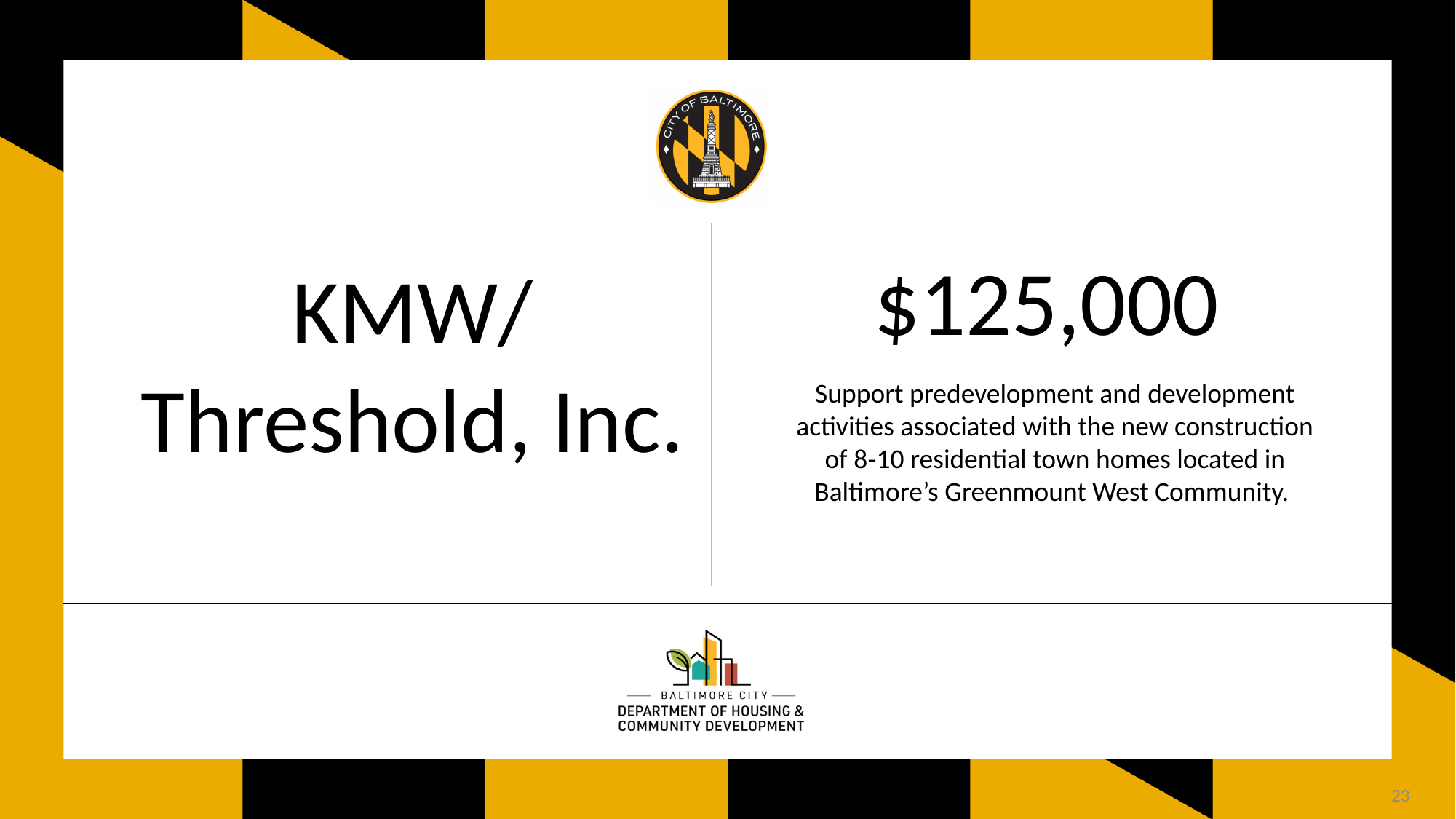

$125,000
KMW/ Threshold, Inc.
Support predevelopment and development activities associated with the new construction of 8‐10 residential town homes located in Baltimore’s Greenmount West Community.
23